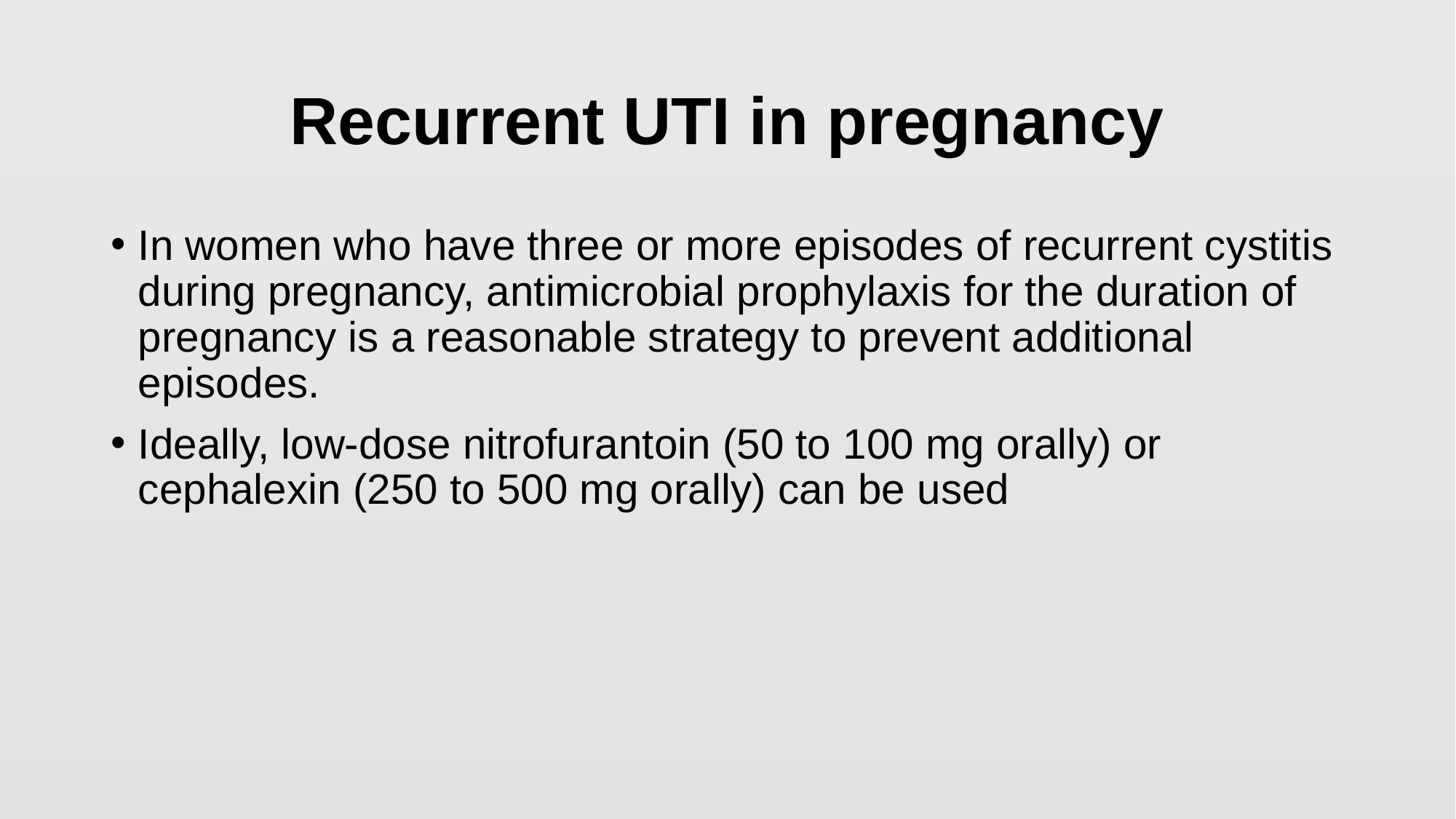

# Recurrent UTI in pregnancy
In women who have three or more episodes of recurrent cystitis during pregnancy, antimicrobial prophylaxis for the duration of pregnancy is a reasonable strategy to prevent additional episodes.
Ideally, low-dose nitrofurantoin (50 to 100 mg orally) or cephalexin (250 to 500 mg orally) can be used